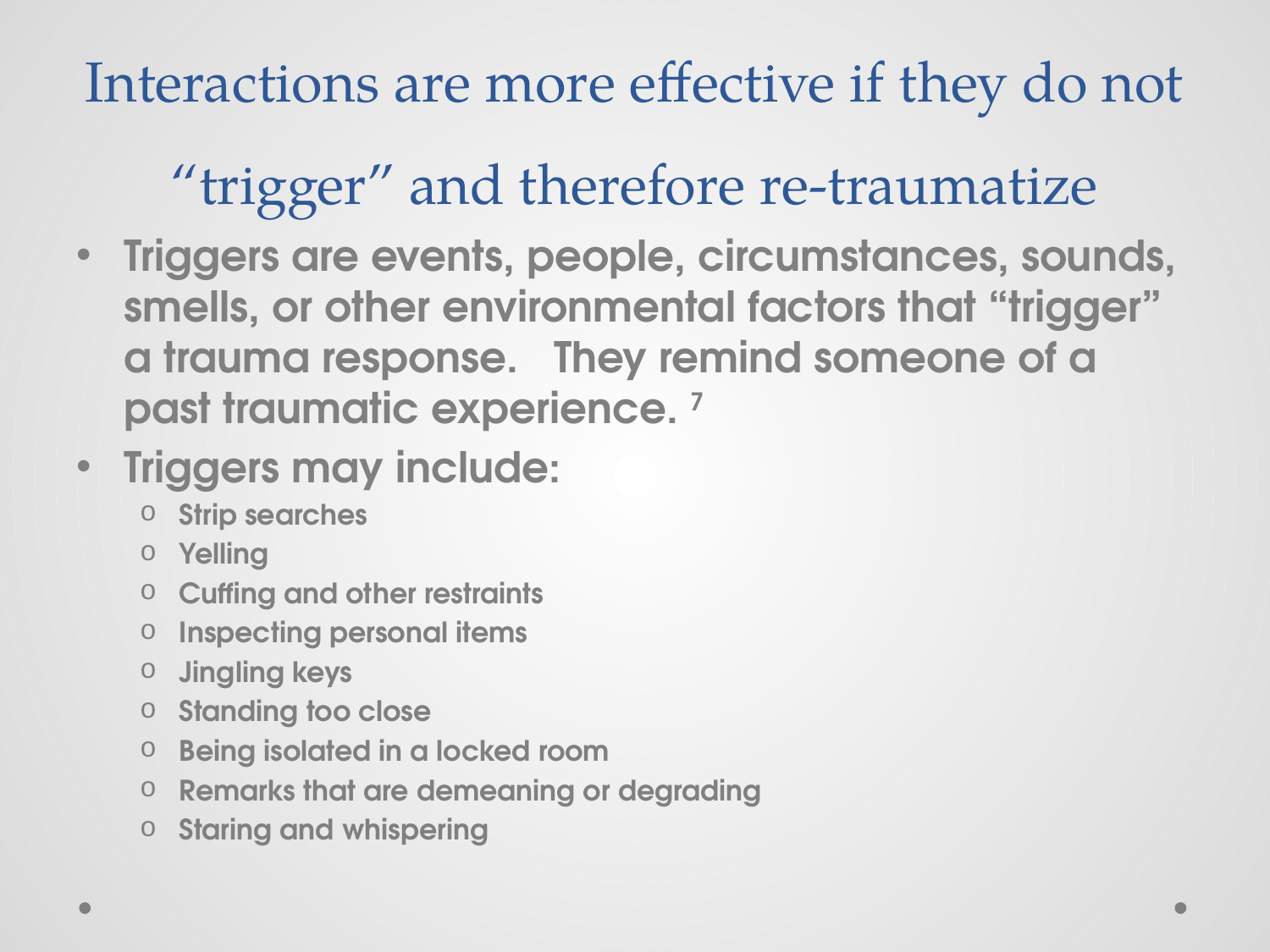

# Interactions are more effective if they do not “trigger” and therefore re-traumatize
Triggers are events, people, circumstances, sounds, smells, or other environmental factors that “trigger” a trauma response.   They remind someone of a past traumatic experience. 7
Triggers may include:
Strip searches
Yelling
Cuffing and other restraints
Inspecting personal items
Jingling keys
Standing too close
Being isolated in a locked room
Remarks that are demeaning or degrading
Staring and whispering